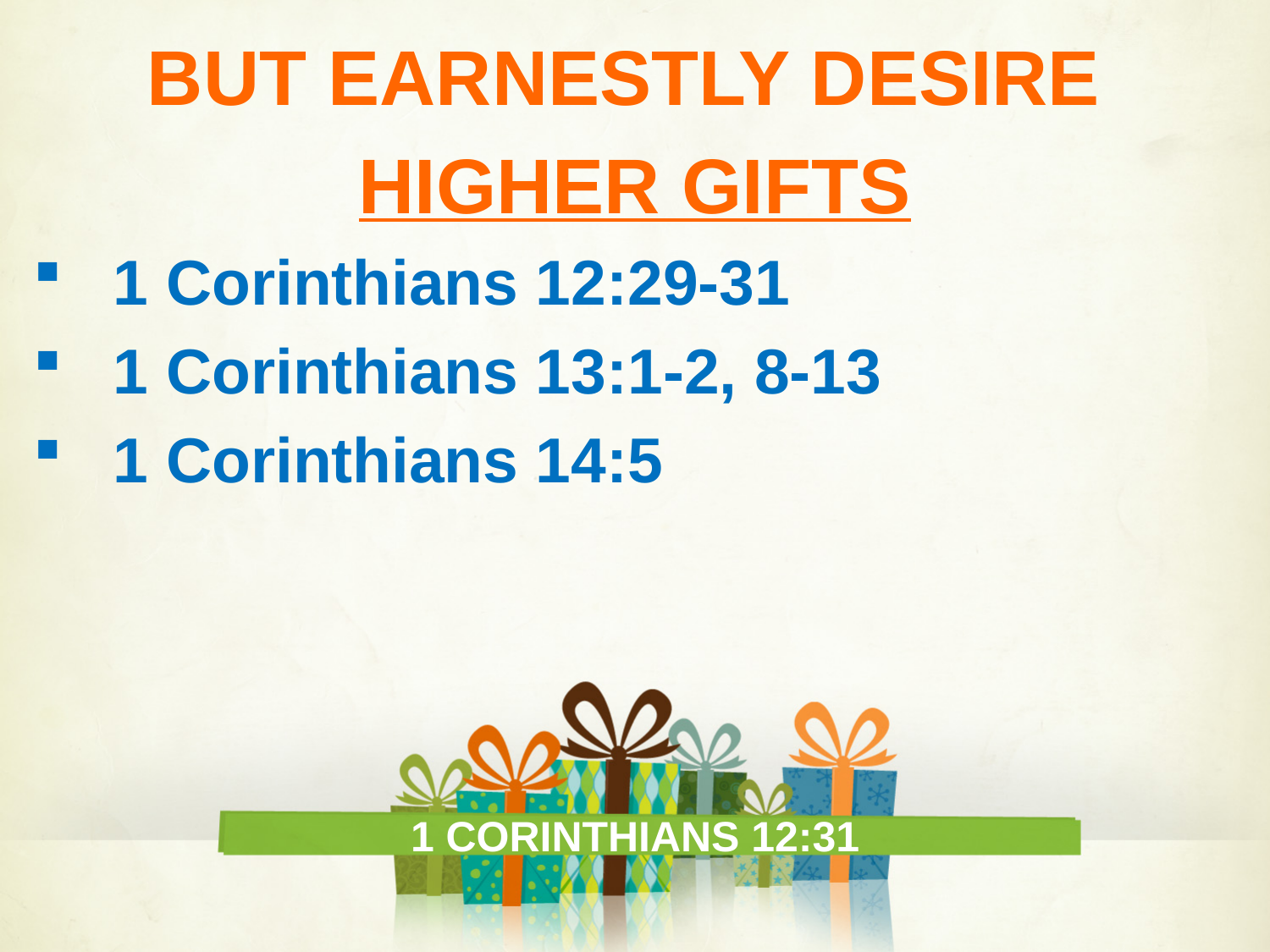

BUT EARNESTLY DESIRE
HIGHER GIFTS
1 Corinthians 12:29-31
1 Corinthians 13:1-2, 8-13
1 Corinthians 14:5
1 CORINTHIANS 12:31